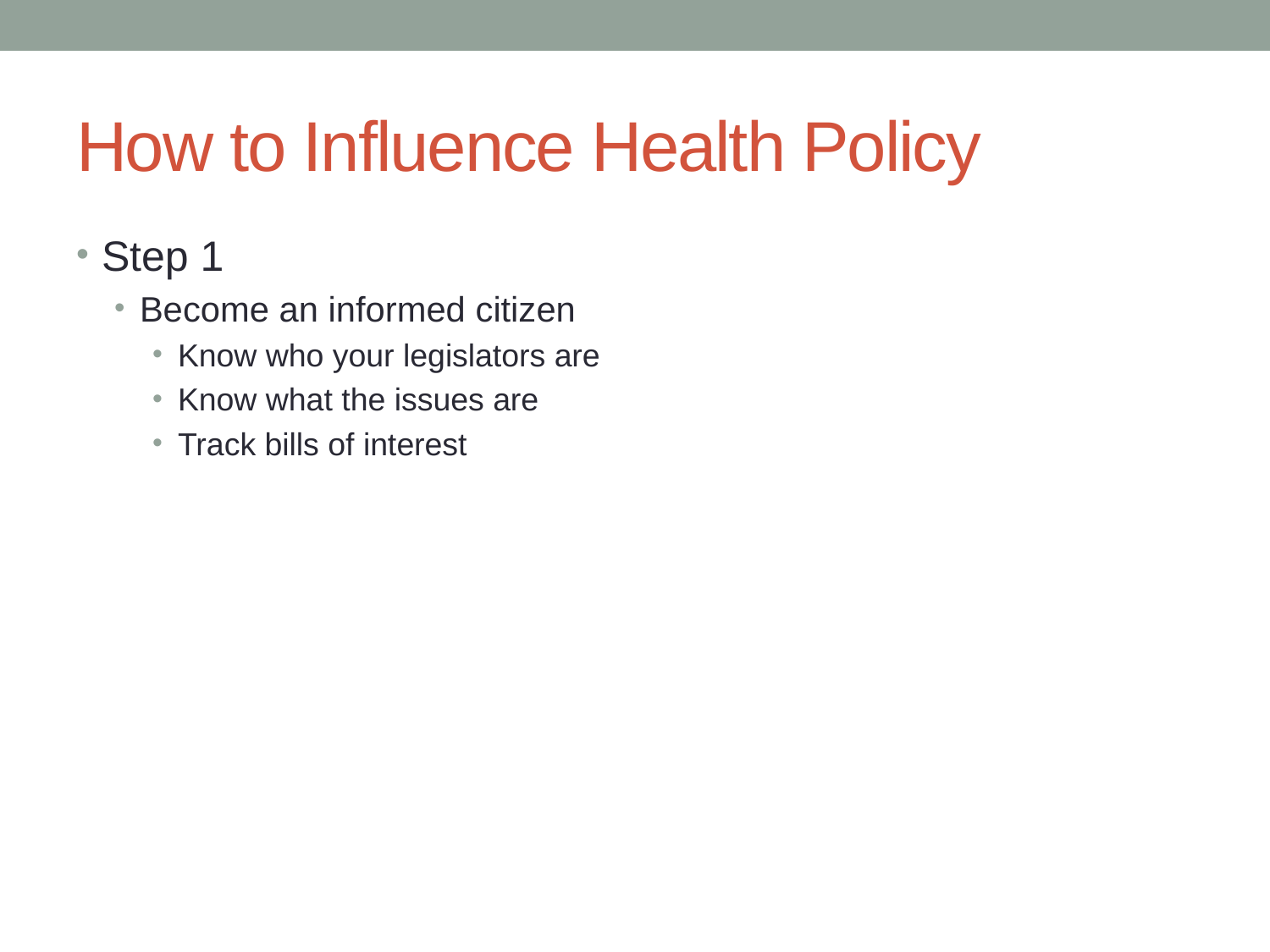

# How to Influence Health Policy
Step 1
Become an informed citizen
Know who your legislators are
Know what the issues are
Track bills of interest